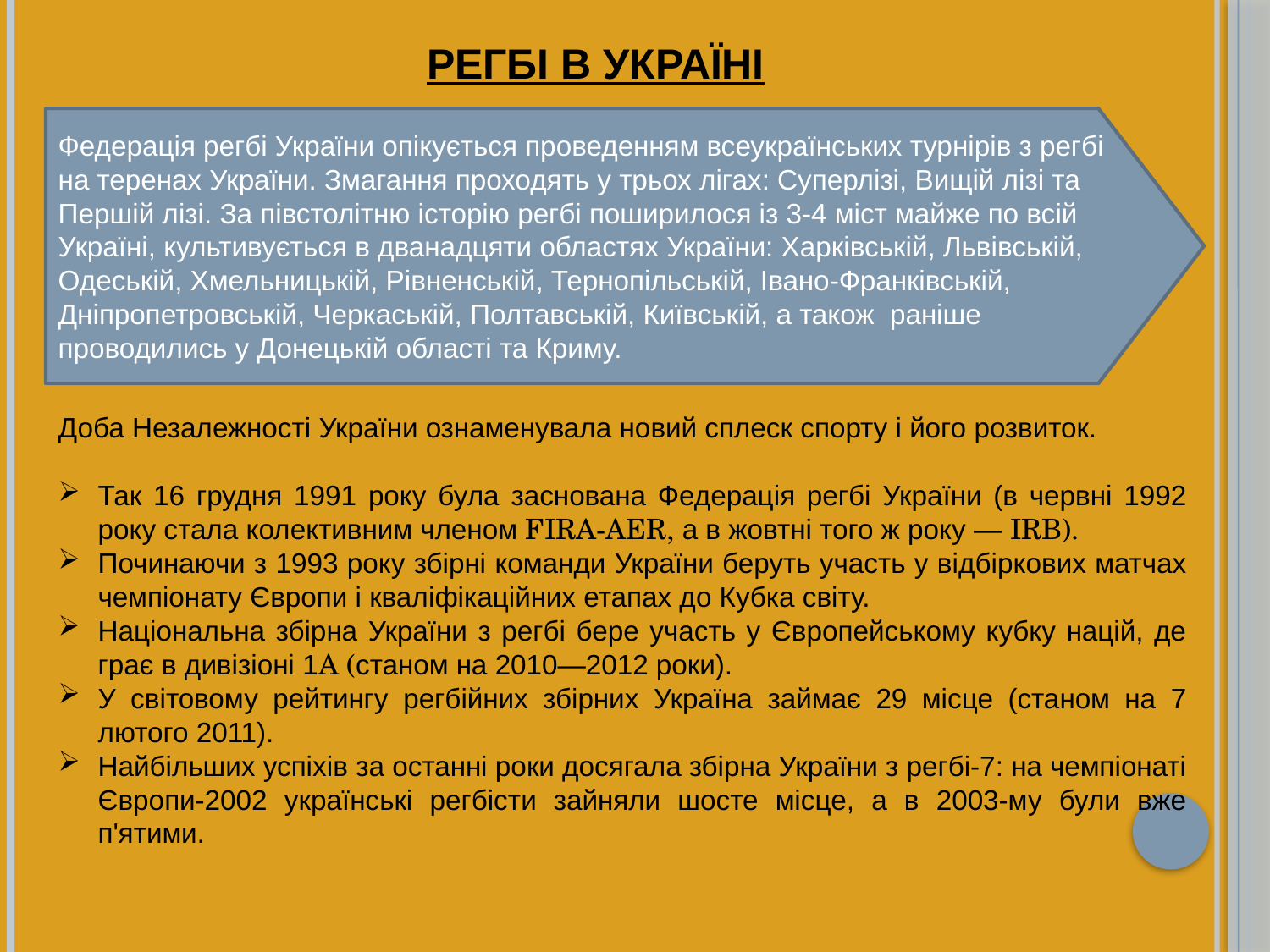

# Регбі в Україні
Федерація регбі України опікується проведенням всеукраїнських турнірів з регбі на теренах України. Змагання проходять у трьох лігах: Суперлізі, Вищій лізі та Першій лізі. За півстолітню історію регбі поширилося із 3-4 міст майже по всій Україні, культивується в дванадцяти областях України: Харківській, Львівській, Одеській, Хмельницькій, Рівненській, Тернопільській, Івано-Франківській, Дніпропетровській, Черкаській, Полтавській, Київській, а також  раніше проводились у Донецькій області та Криму.
Доба Незалежності України ознаменувала новий сплеск спорту і його розвиток.

Так 16 грудня 1991 року була заснована Федерація регбі України (в червні 1992 року стала колективним членом FIRA-AER, а в жовтні того ж року — IRB).
Починаючи з 1993 року збірні команди України беруть участь у відбіркових матчах чемпіонату Європи і кваліфікаційних етапах до Кубка світу.
Національна збірна України з регбі бере участь у Європейському кубку націй, де грає в дивізіоні 1A (станом на 2010—2012 роки).
У світовому рейтингу регбійних збірних Україна займає 29 місце (станом на 7 лютого 2011).
Найбільших успіхів за останні роки досягала збірна України з регбі-7: на чемпіонаті Європи-2002 українські регбісти зайняли шосте місце, а в 2003-му були вже п'ятими.